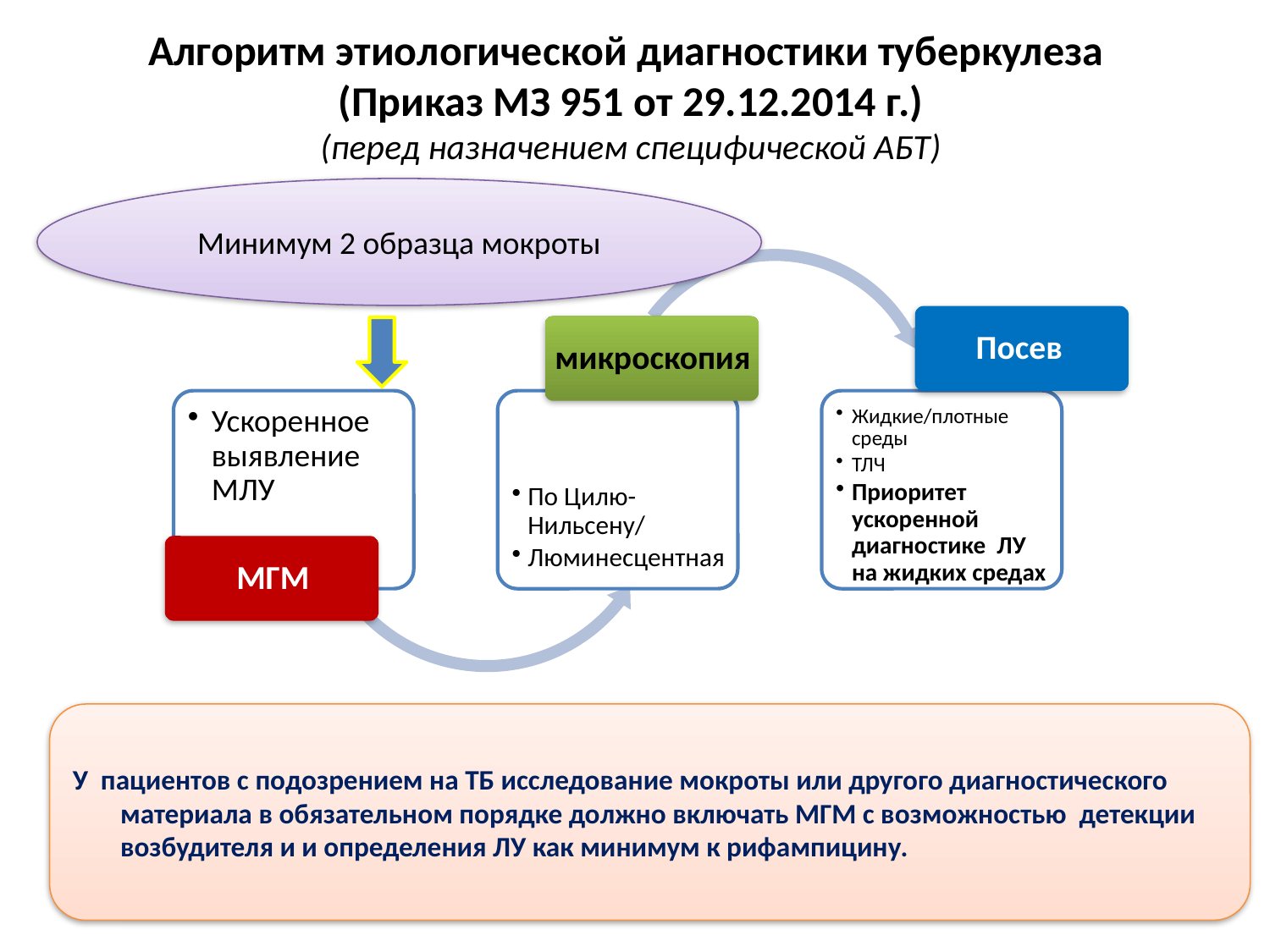

# Алгоритм этиологической диагностики туберкулеза (Приказ МЗ 951 от 29.12.2014 г.) (перед назначением специфической АБТ)
Минимум 2 образца мокроты
Ускоренное выявление МЛУ
МГМ

По Цилю-Нильсену/
Люминесцентная
микроскопия
Жидкие/плотные  среды
ТЛЧ
Приоритет  ускоренной диагностике  ЛУ на жидких средах

Посев

У  пациентов с подозрением на ТБ исследование мокроты или другого диагностического материала в обязательном порядке должно включать МГМ с возможностью  детекции возбудителя и и определения ЛУ как минимум к рифампицину.